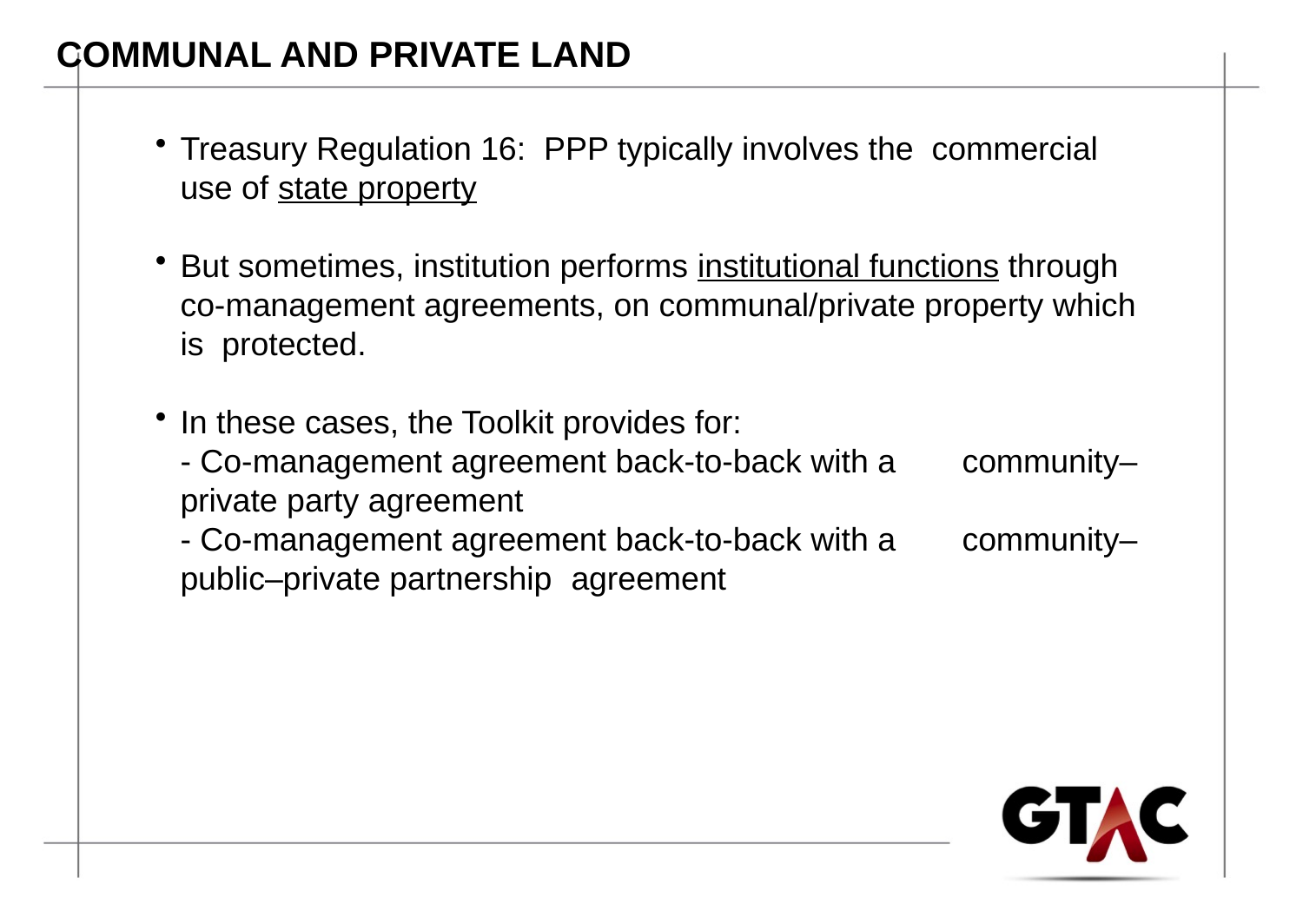

# COMMUNAL AND PRIVATE LAND
Treasury Regulation 16:  PPP typically involves the  commercial use of state property

But sometimes, institution performs institutional functions through co-management agreements, on communal/private property which is  protected.

In these cases, the Toolkit provides for:
	- Co-management agreement back-to-back with a 	community–private party agreement
	- Co-management agreement back-to-back with a 	community–public–private partnership 	agreement